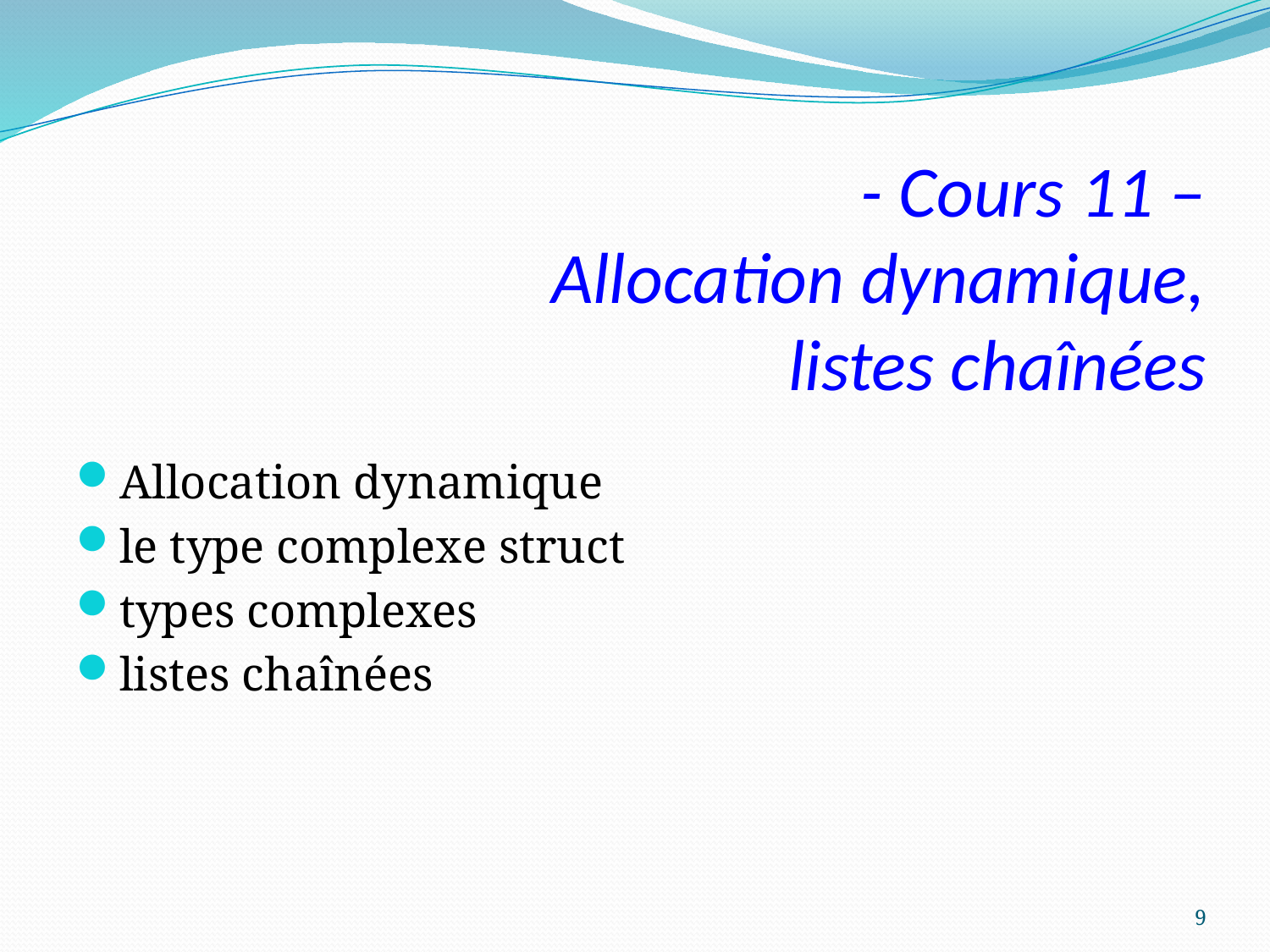

# - Cours 11 – Allocation dynamique, listes chaînées
Allocation dynamique
le type complexe struct
types complexes
listes chaînées

9